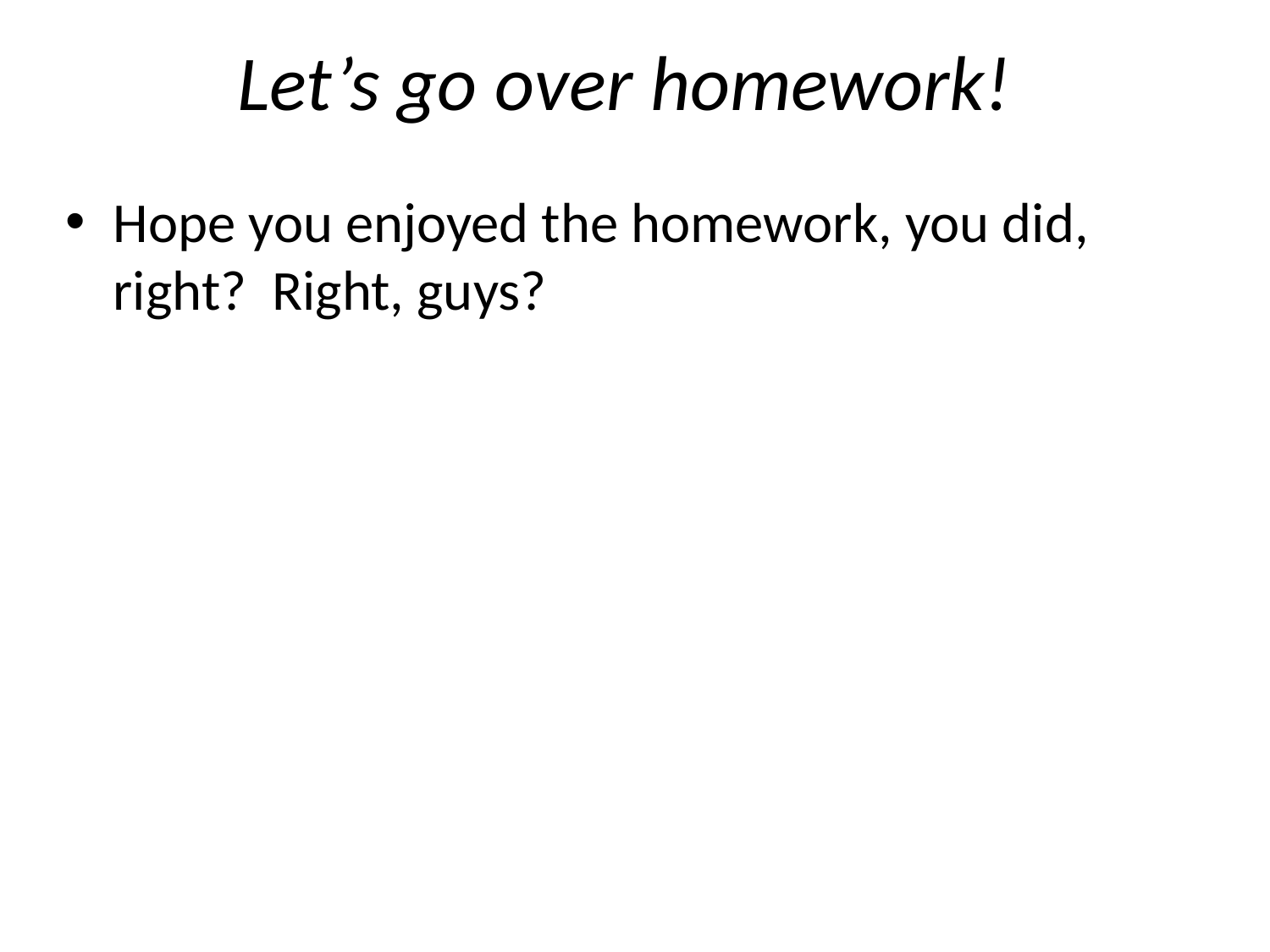

# Let’s go over homework!
Hope you enjoyed the homework, you did, right?  Right, guys?